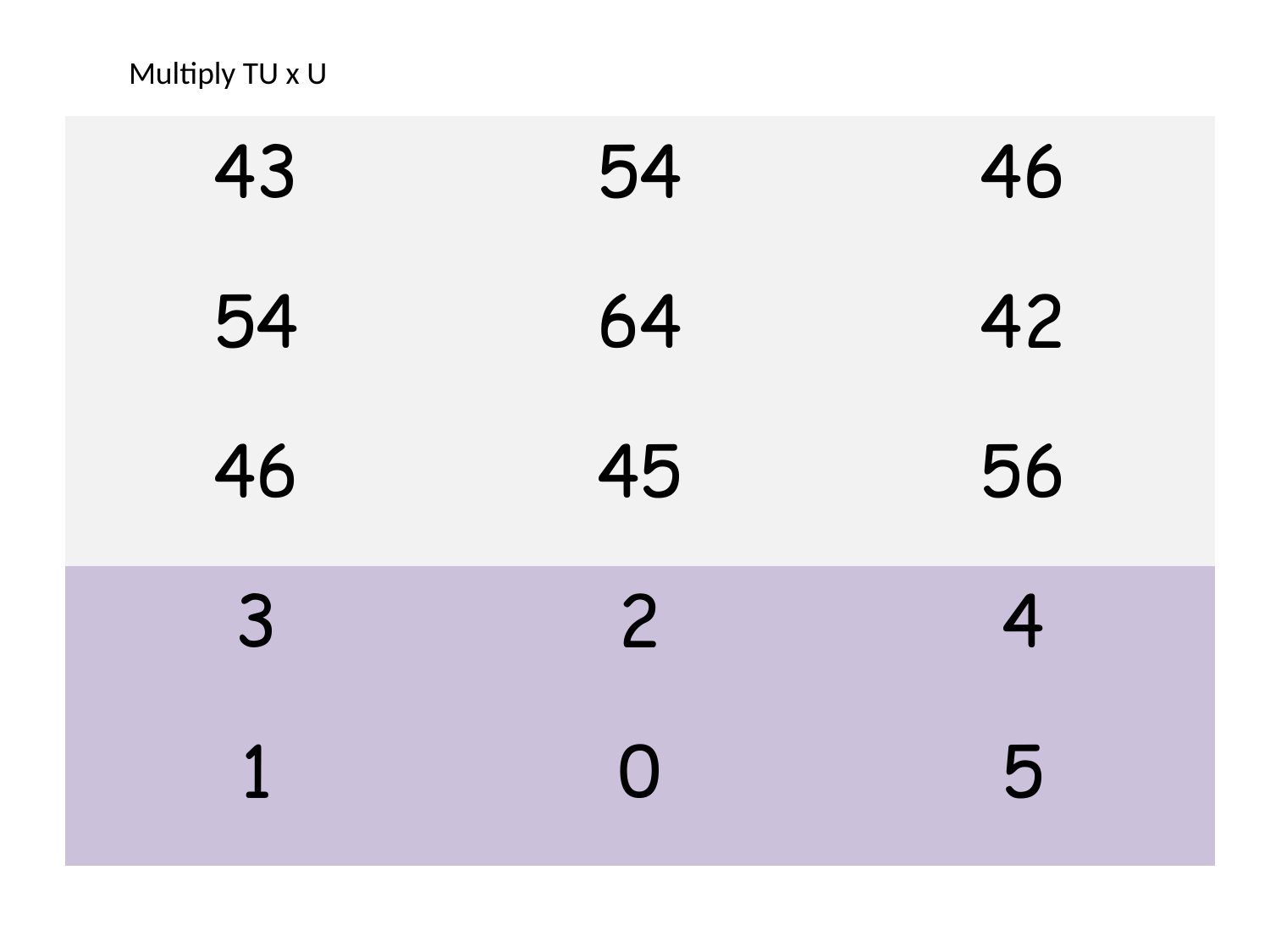

Multiply TU x U
| 43 | 54 | 46 |
| --- | --- | --- |
| 54 | 64 | 42 |
| 46 | 45 | 56 |
| 3 | 2 | 4 |
| 1 | 0 | 5 |